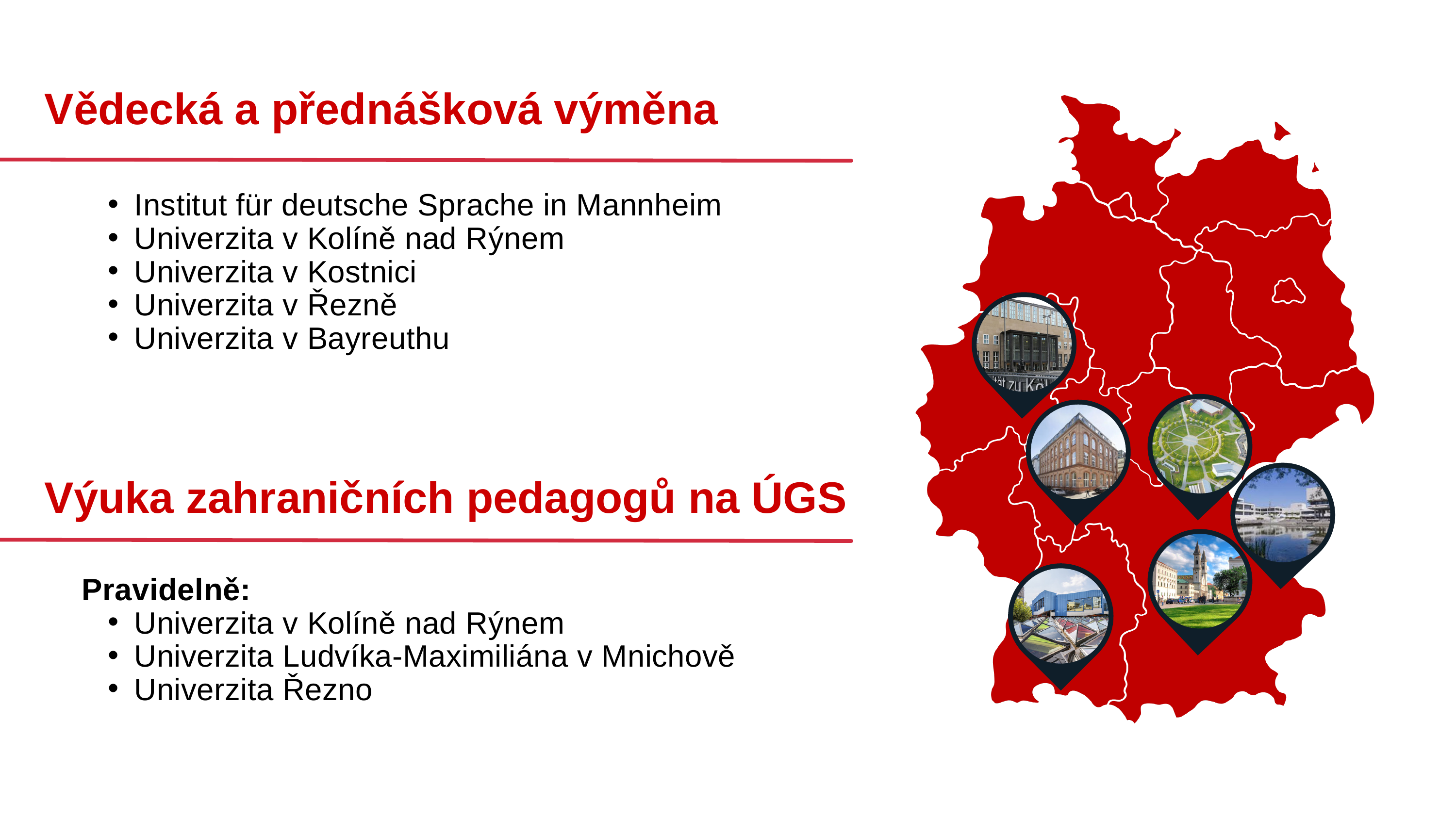

Vědecká a přednášková výměna

Institut für deutsche Sprache in Mannheim
Univerzita v Kolíně nad Rýnem
Univerzita v Kostnici
Univerzita v Řezně
Univerzita v Bayreuthu

Výuka zahraničních pedagogů na ÚGS

Pravidelně:
Univerzita v Kolíně nad Rýnem
Univerzita Ludvíka-Maximiliána v Mnichově
Univerzita Řezno